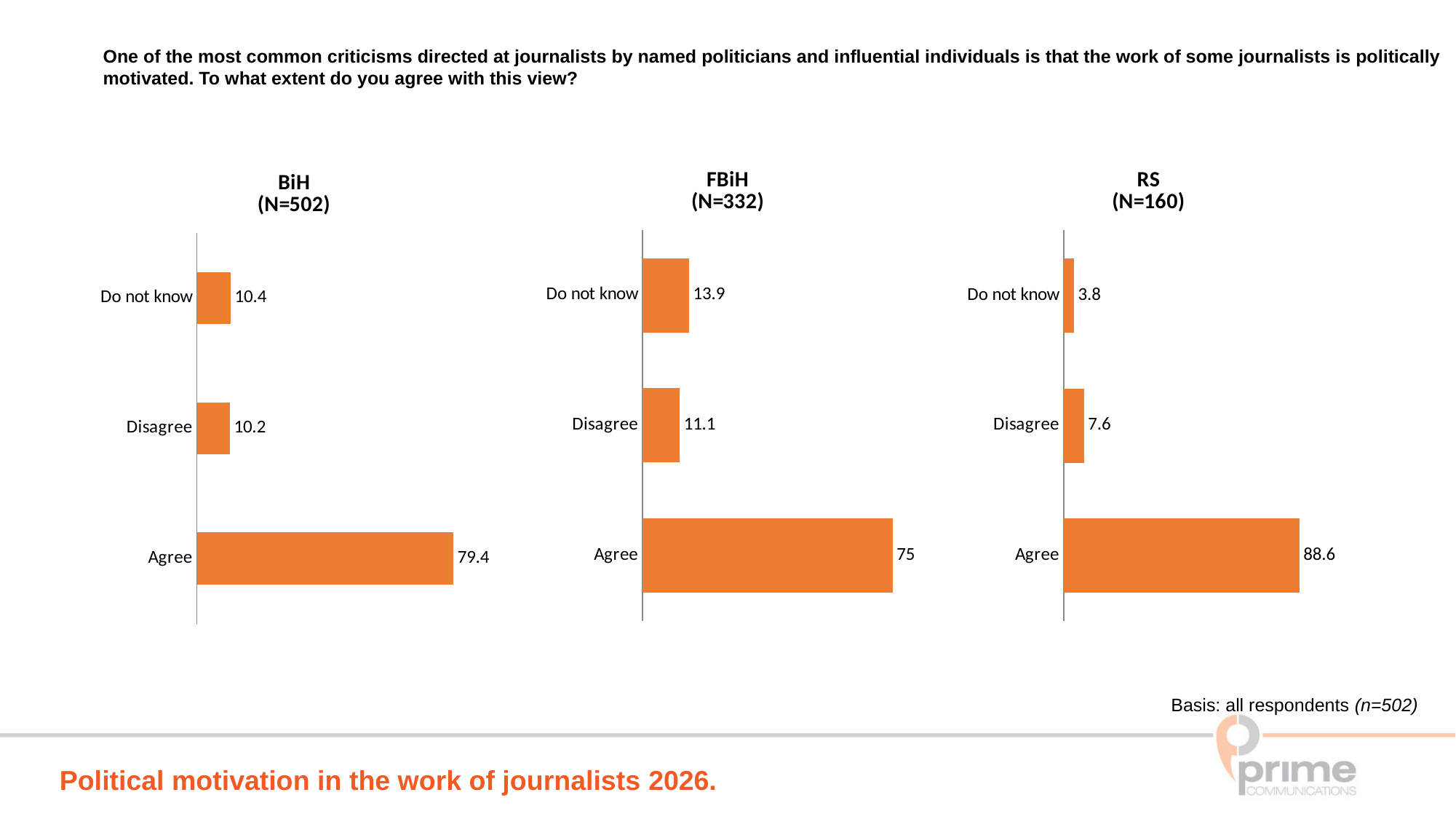

One of the most common criticisms directed at journalists by named politicians and influential individuals is that the work of some journalists is politically motivated. To what extent do you agree with this view?

### Chart: FBiH
(N=332)

| Category | Series 1 |
|---|---|
| Agree | 75.0 |
| Disagree | 11.1 |
| Do not know | 13.9 |

### Chart: RS
(N=160)

| Category | Column1 |
|---|---|
| Agree | 88.6 |
| Disagree | 7.6 |
| Do not know | 3.8 |

### Chart: BiH
(N=502)

| Category | Series 1 |
|---|---|
| Agree | 79.4 |
| Disagree | 10.2 |
| Do not know | 10.4 |
Basis: all respondents (n=502)

Political motivation in the work of journalists 2026.